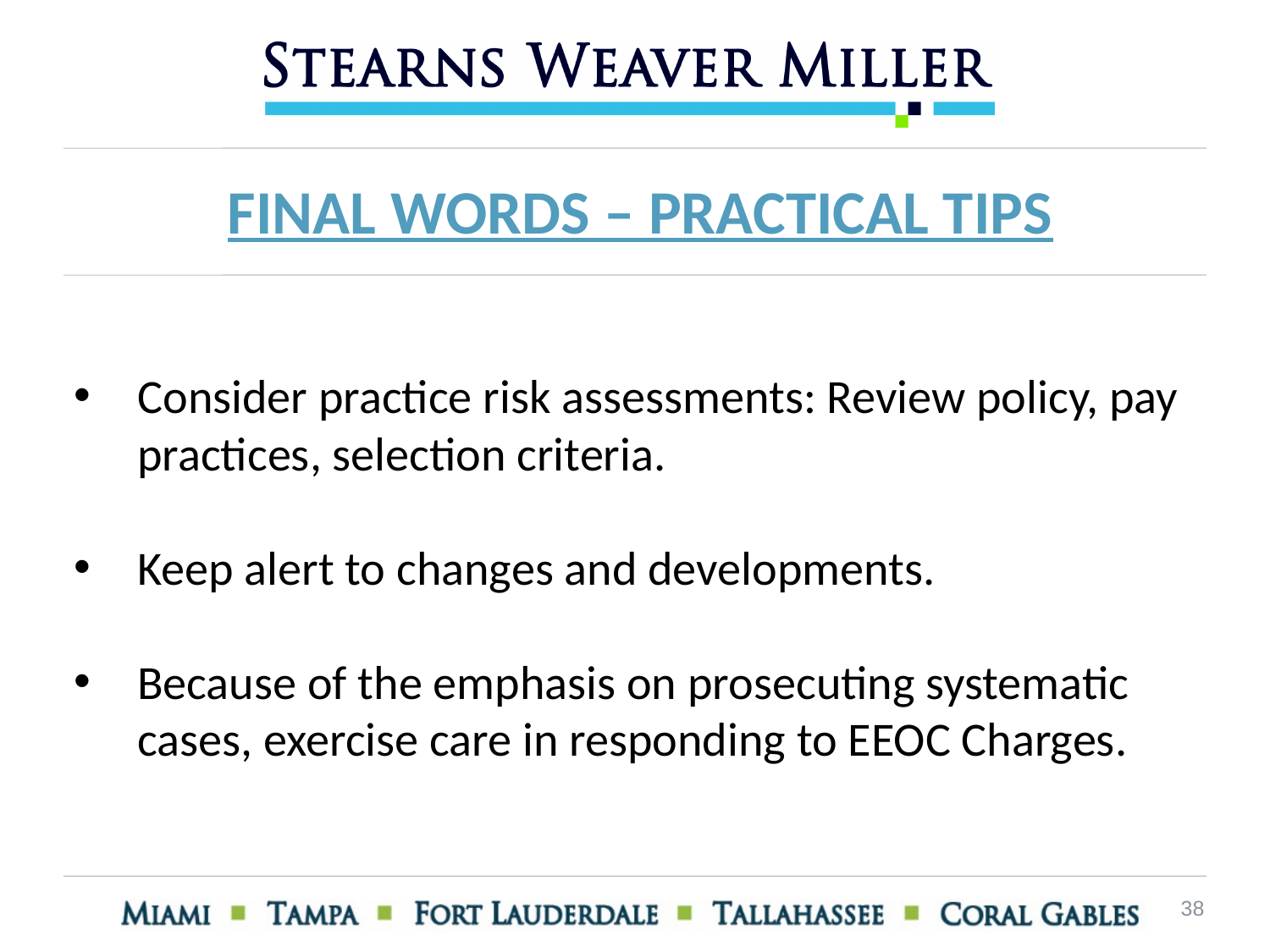

FINAL WORDS – PRACTICAL TIPS
Consider practice risk assessments: Review policy, pay practices, selection criteria.

Keep alert to changes and developments.

Because of the emphasis on prosecuting systematic cases, exercise care in responding to EEOC Charges.
38